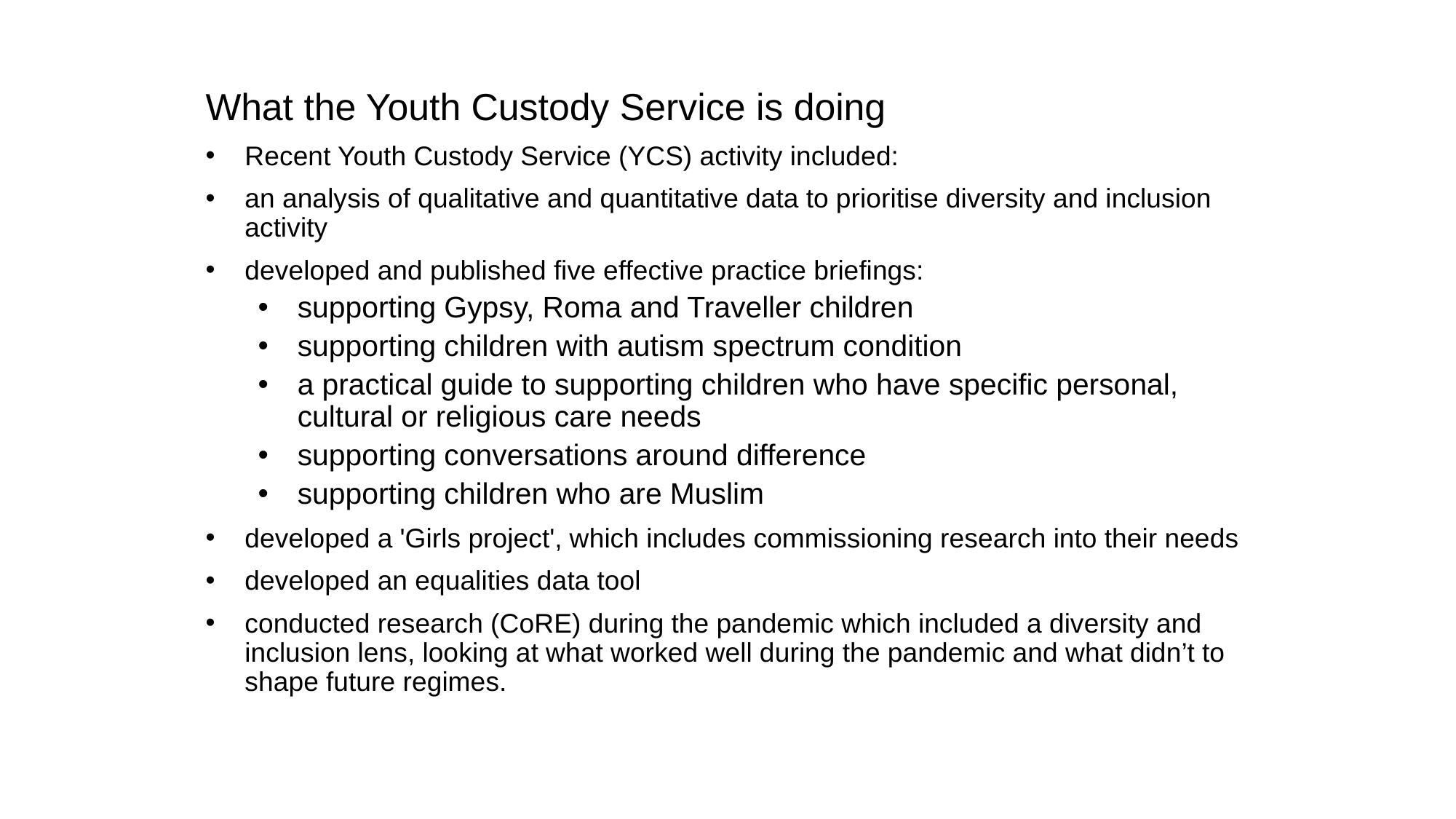

What the Youth Custody Service is doing
Recent Youth Custody Service (YCS) activity included:
an analysis of qualitative and quantitative data to prioritise diversity and inclusion activity
developed and published five effective practice briefings:
supporting Gypsy, Roma and Traveller children
supporting children with autism spectrum condition
a practical guide to supporting children who have specific personal, cultural or religious care needs
supporting conversations around difference
supporting children who are Muslim
developed a 'Girls project', which includes commissioning research into their needs
developed an equalities data tool
conducted research (CoRE) during the pandemic which included a diversity and inclusion lens, looking at what worked well during the pandemic and what didn’t to shape future regimes.